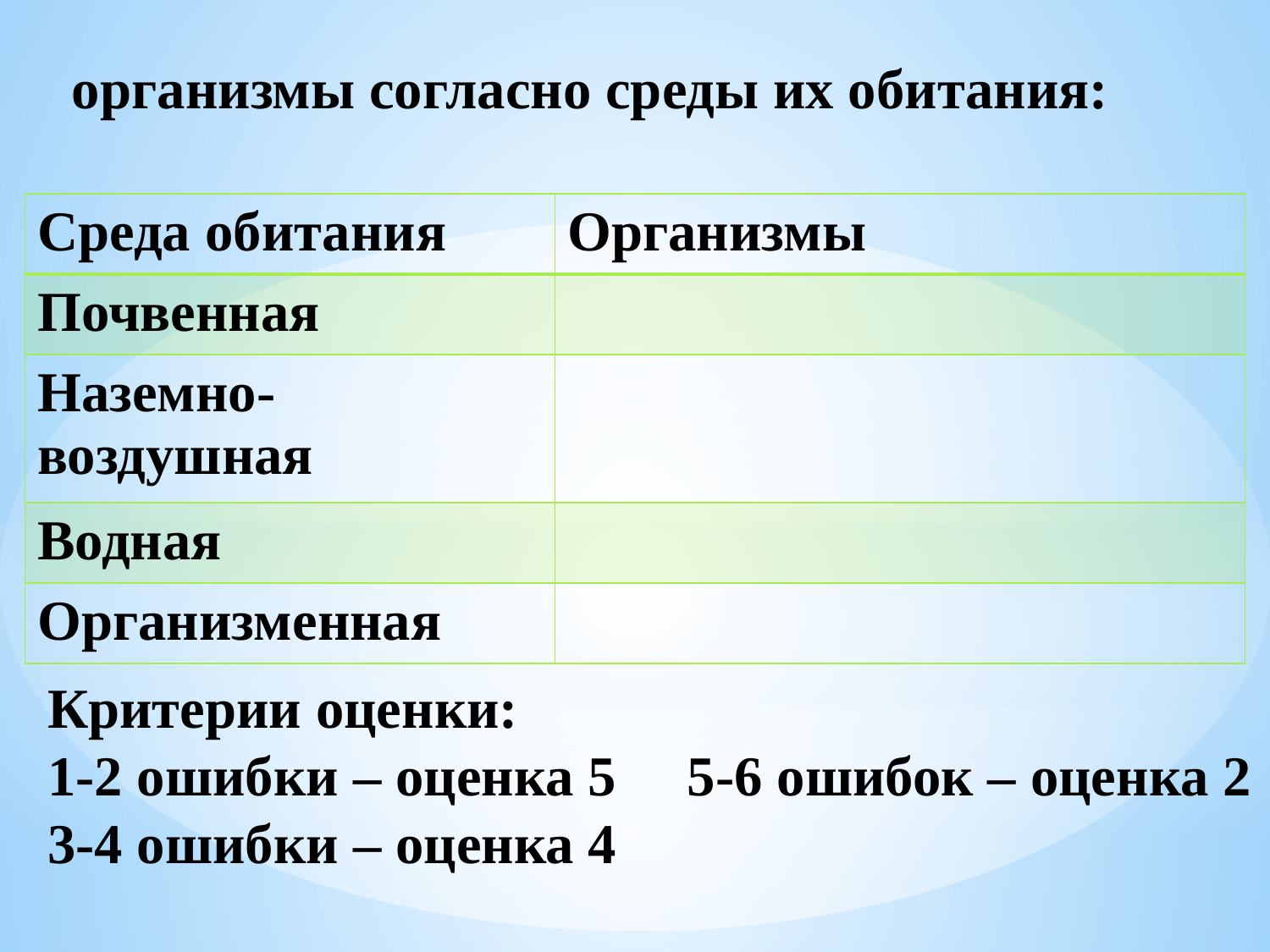

организмы согласно среды их обитания:
| Среда обитания | Организмы |
| --- | --- |
| Почвенная |  |
| Наземно-воздушная |  |
| Водная |  |
| Организменная |  |
Критерии оценки:
1-2 ошибки – оценка 5     5-6 ошибок – оценка 2
3-4 ошибки – оценка 4